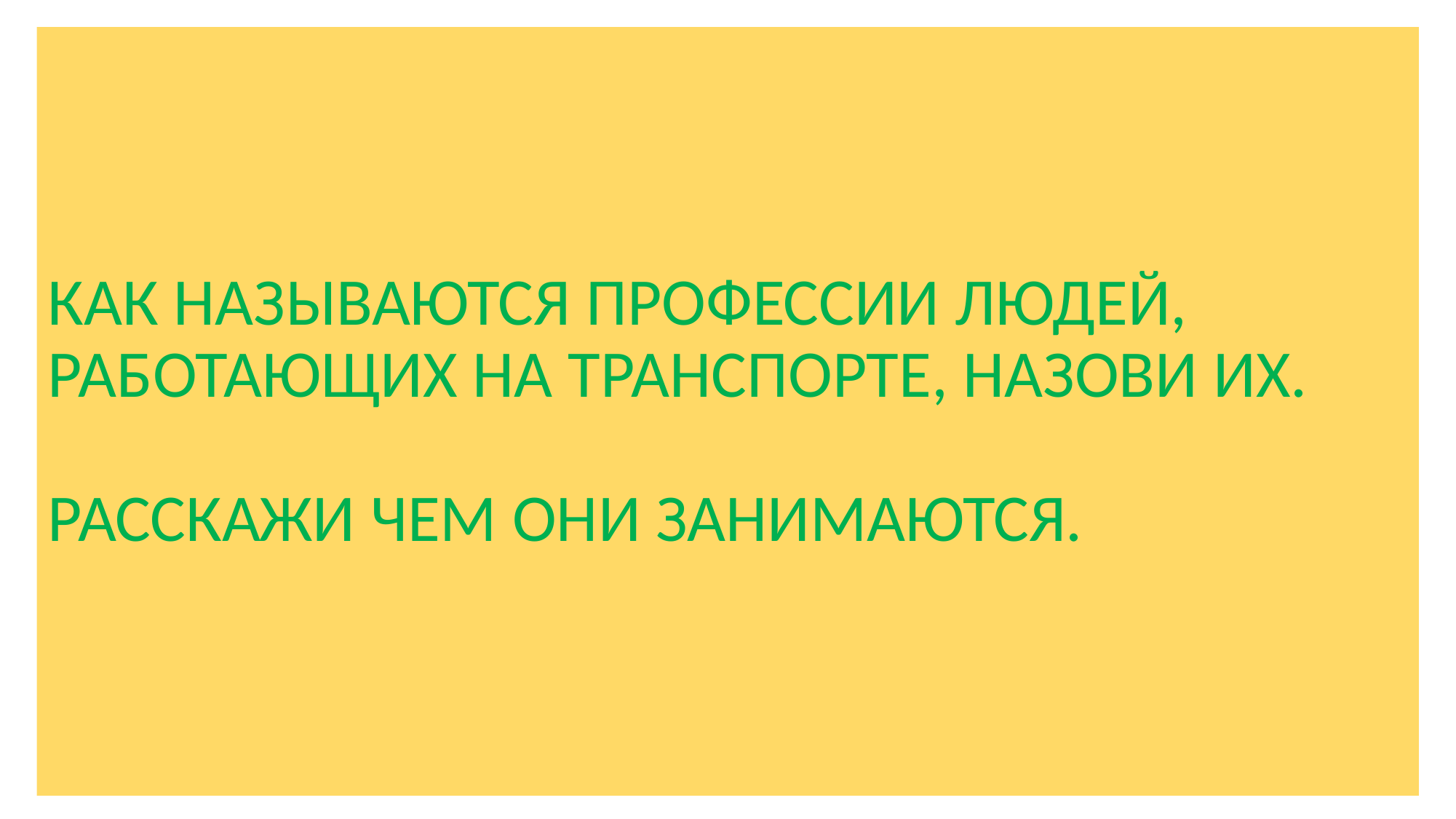

# КАК НАЗЫВАЮТСЯ ПРОФЕССИИ ЛЮДЕЙ, РАБОТАЮЩИХ НА ТРАНСПОРТЕ, НАЗОВИ ИХ. РАССКАЖИ ЧЕМ ОНИ ЗАНИМАЮТСЯ.